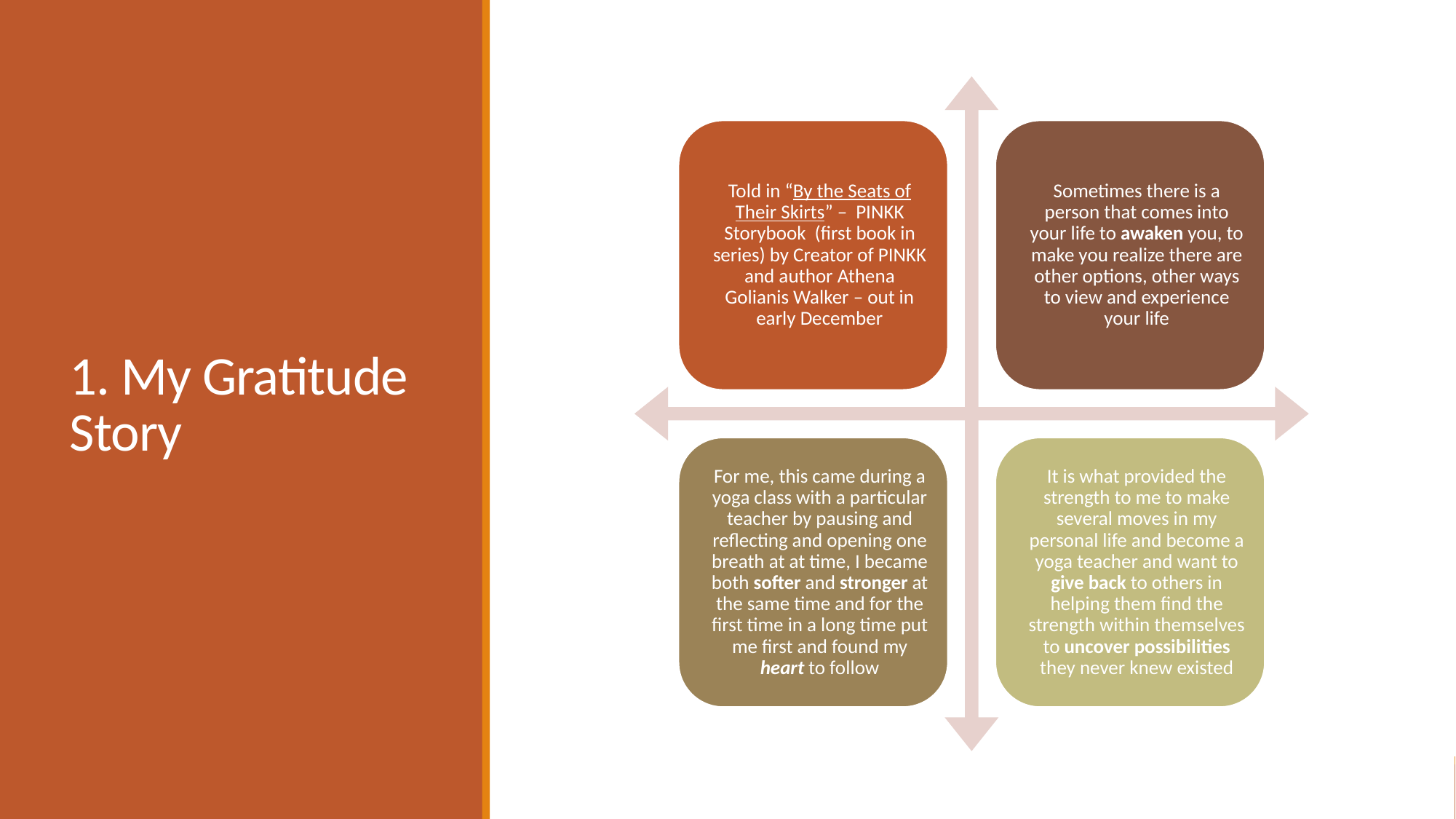

# 1. My Gratitude Story
Told in “By the Seats of Their Skirts” –  PINKK Storybook  (first book in series) by Creator of PINKK and author Athena Golianis Walker – out in early December
Sometimes there is a person that comes into your life to awaken you, to make you realize there are other options, other ways to view and experience your life
For me, this came during a yoga class with a particular teacher by pausing and reflecting and opening one breath at at time, I became both softer and stronger at the same time and for the first time in a long time put me first and found my heart to follow
It is what provided the strength to me to make several moves in my personal life and become a yoga teacher and want to give back to others in helping them find the strength within themselves to uncover possibilities they never knew existed